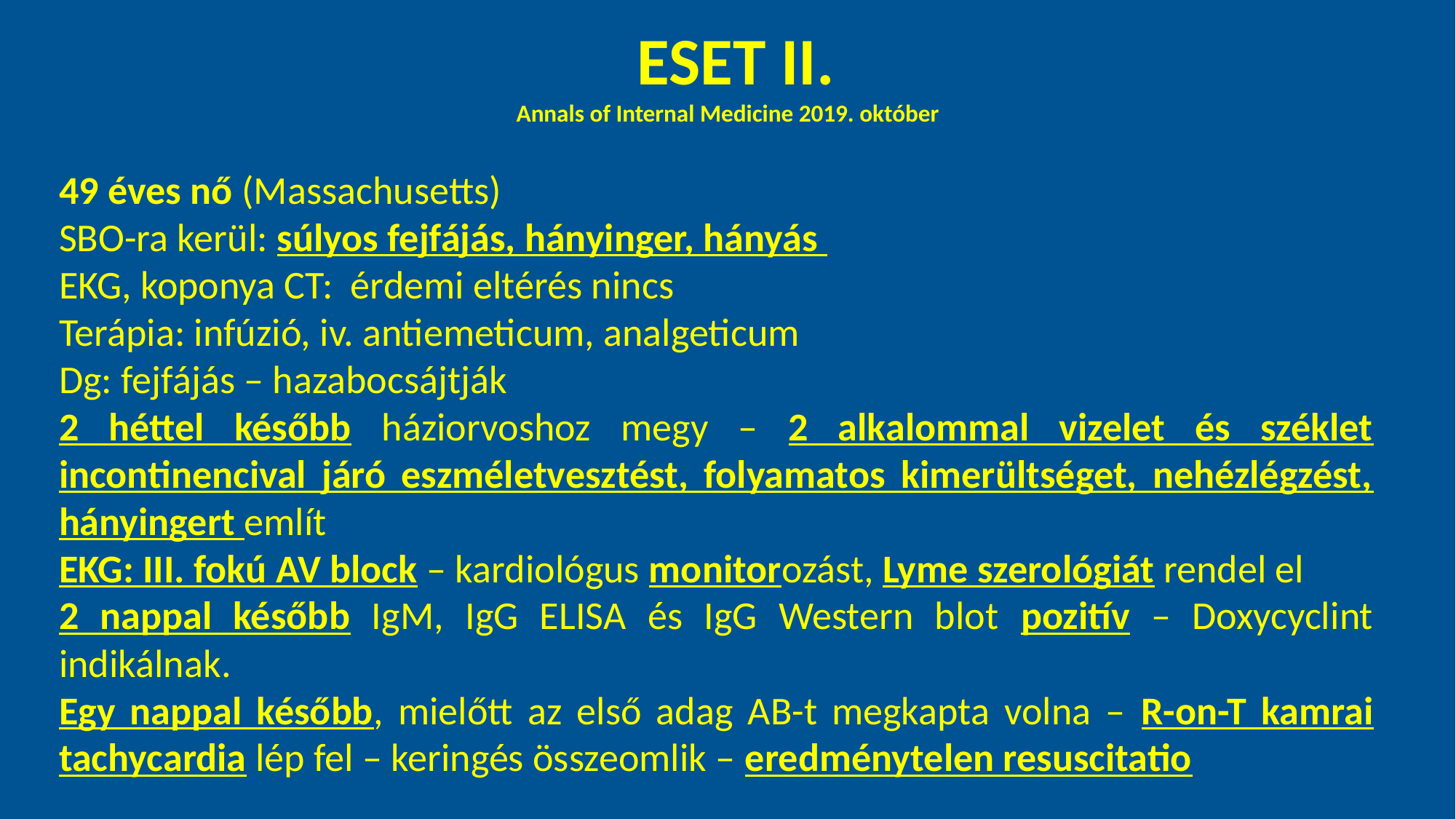

ESET II.
Annals of Internal Medicine 2019. október
49 éves nő (Massachusetts)
SBO-ra kerül: súlyos fejfájás, hányinger, hányás
EKG, koponya CT:  érdemi eltérés nincs
Terápia: infúzió, iv. antiemeticum, analgeticum
Dg: fejfájás – hazabocsájtják
2 héttel később háziorvoshoz megy – 2 alkalommal vizelet és széklet incontinencival járó eszméletvesztést, folyamatos kimerültséget, nehézlégzést, hányingert említ
EKG: III. fokú AV block – kardiológus monitorozást, Lyme szerológiát rendel el
2 nappal később IgM, IgG ELISA és IgG Western blot pozitív – Doxycyclint indikálnak.
Egy nappal később, mielőtt az első adag AB-t megkapta volna – R-on-T kamrai tachycardia lép fel – keringés összeomlik – eredménytelen resuscitatio